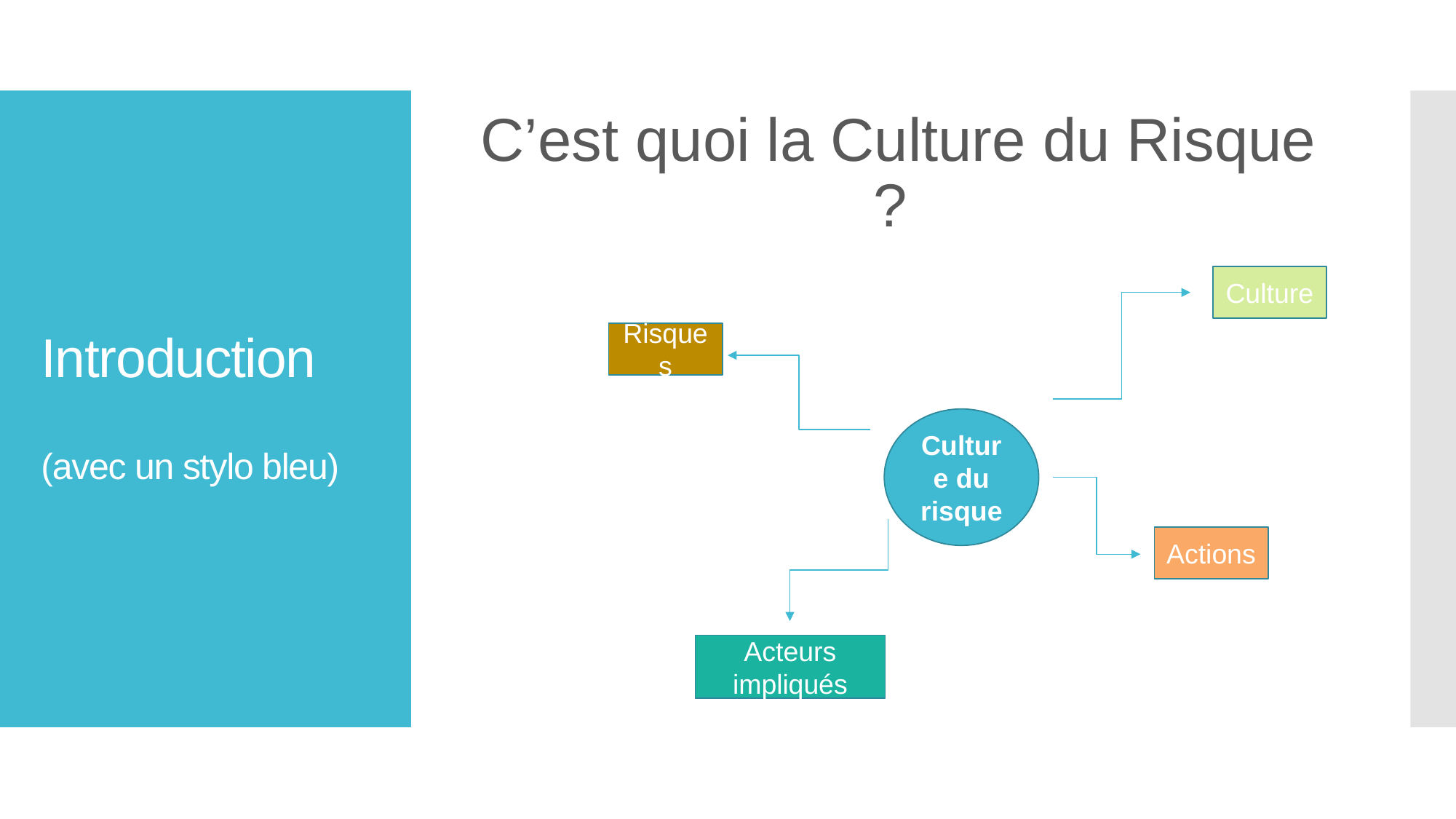

C’est quoi la Culture du Risque ?
# Introduction (avec un stylo bleu)
Culture

Risques
Culture du risque
Actions
Acteurs impliqués